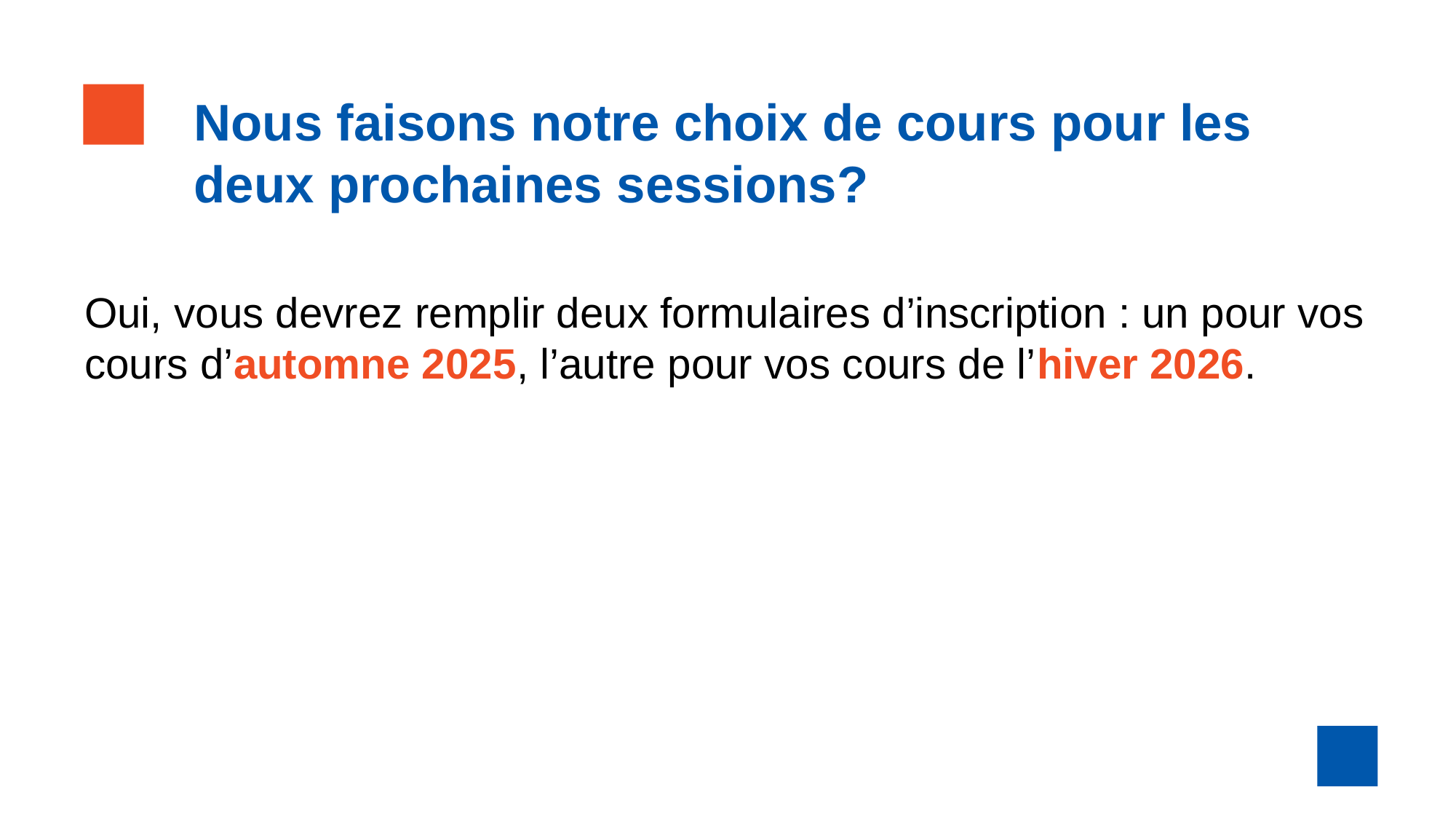

Nous faisons notre choix de cours pour les deux prochaines sessions?

Oui, vous devrez remplir deux formulaires d’inscription : un pour vos cours d’automne 2025, l’autre pour vos cours de l’hiver 2026.